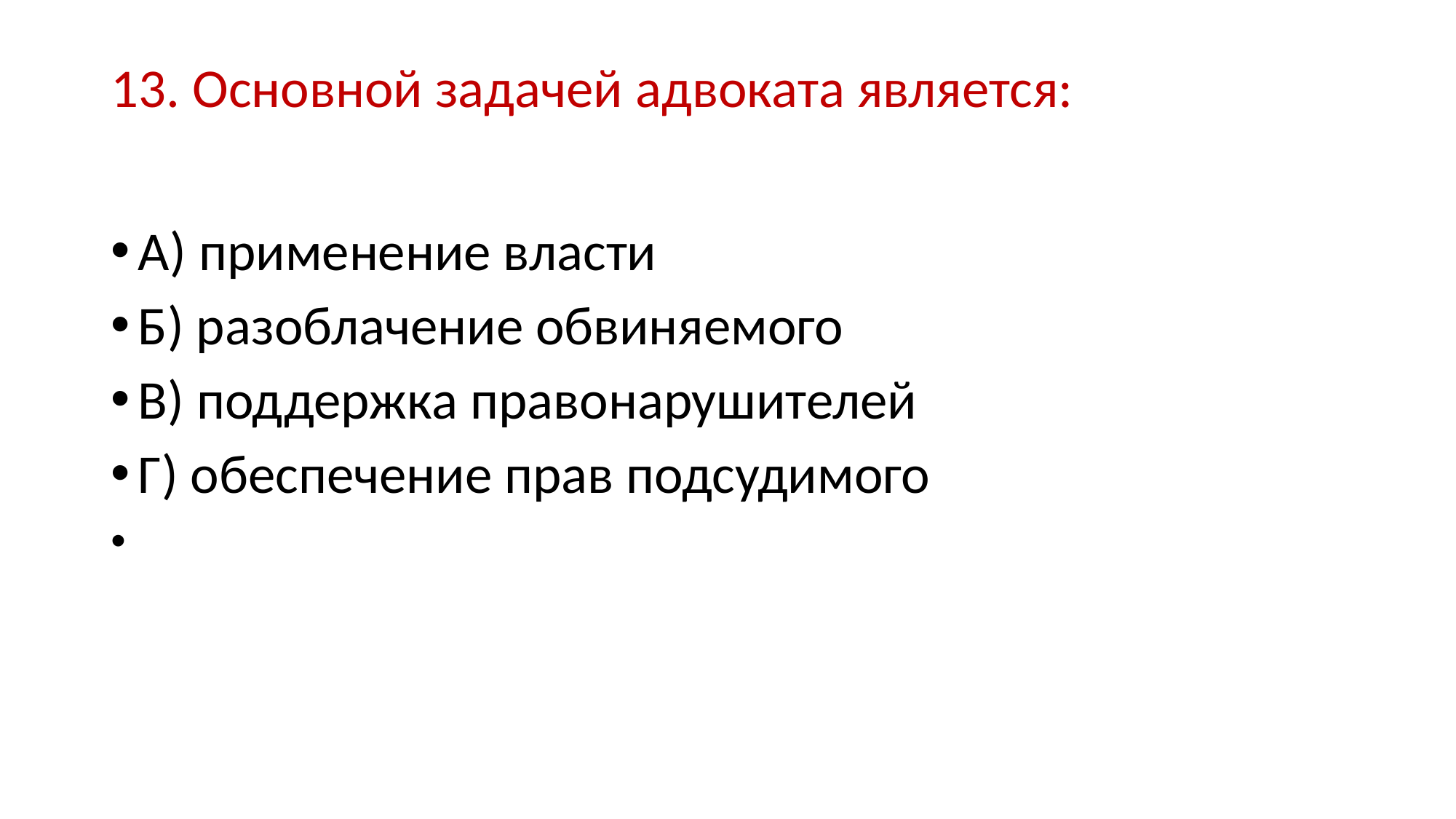

# 13. Основной задачей адвоката является:
А) применение власти
Б) разоблачение обвиняемого
В) поддержка правонарушителей
Г) обеспечение прав подсудимого